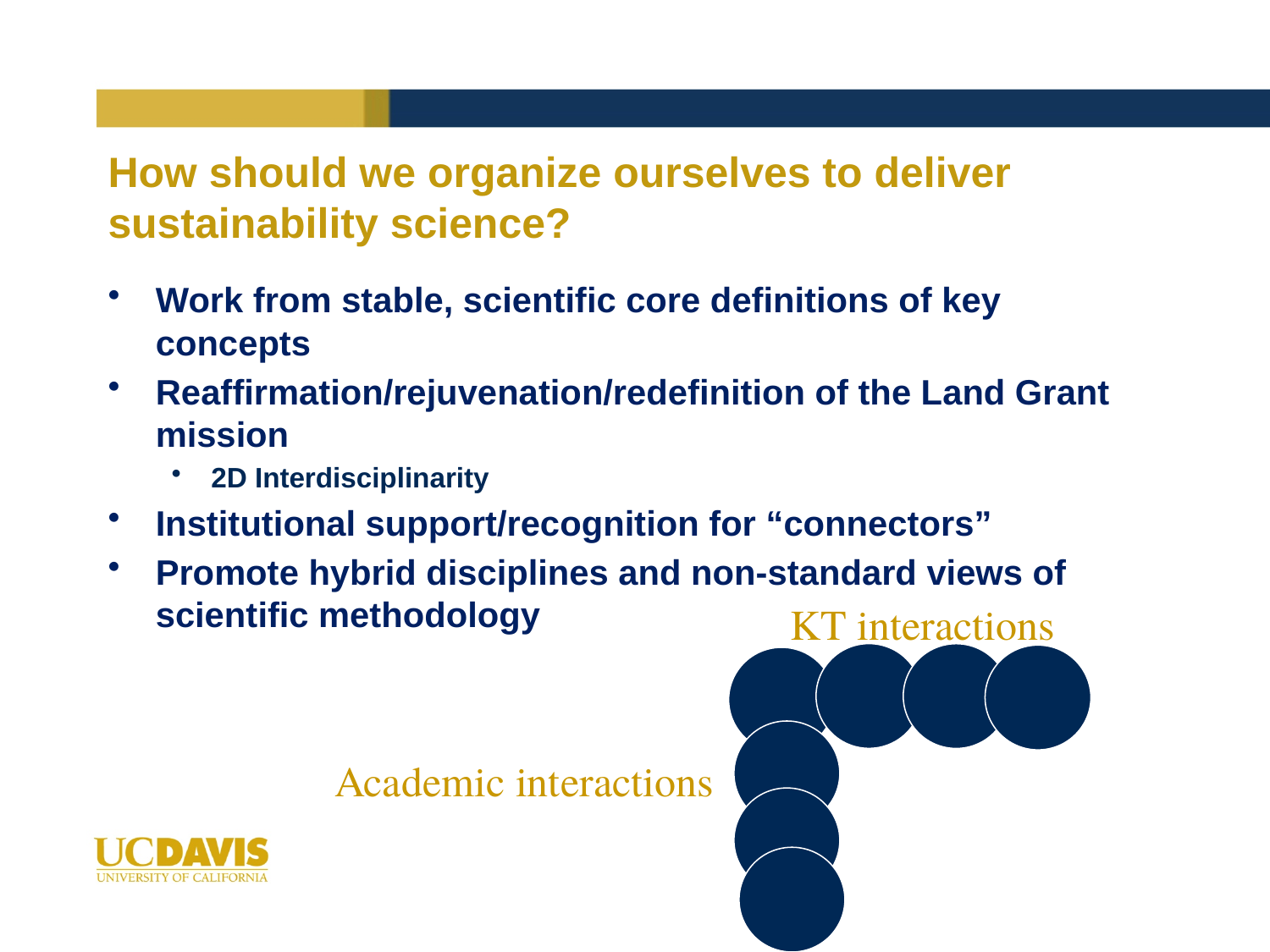

# How should we organize ourselves to deliver sustainability science?
Work from stable, scientific core definitions of key concepts
Reaffirmation/rejuvenation/redefinition of the Land Grant mission
2D Interdisciplinarity
Institutional support/recognition for “connectors”
Promote hybrid disciplines and non-standard views of scientific methodology
KT interactions

Academic interactions